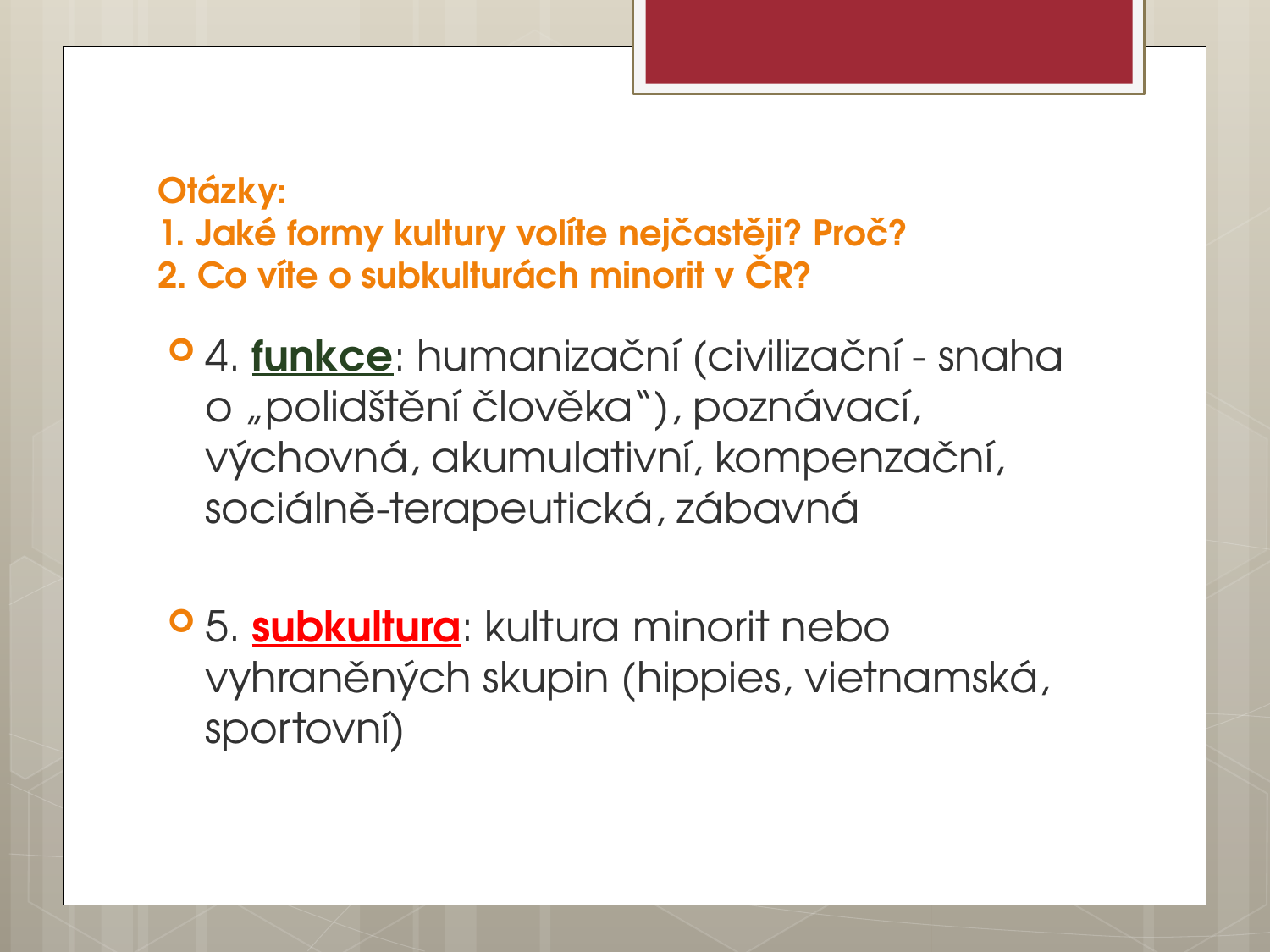

# Otázky: 1. Jaké formy kultury volíte nejčastěji? Proč? 2. Co víte o subkulturách minorit v ČR?
4. funkce: humanizační (civilizační - snaha o „polidštění člověka“), poznávací, výchovná, akumulativní, kompenzační, sociálně-terapeutická, zábavná

5. subkultura: kultura minorit nebo vyhraněných skupin (hippies, vietnamská, sportovní)